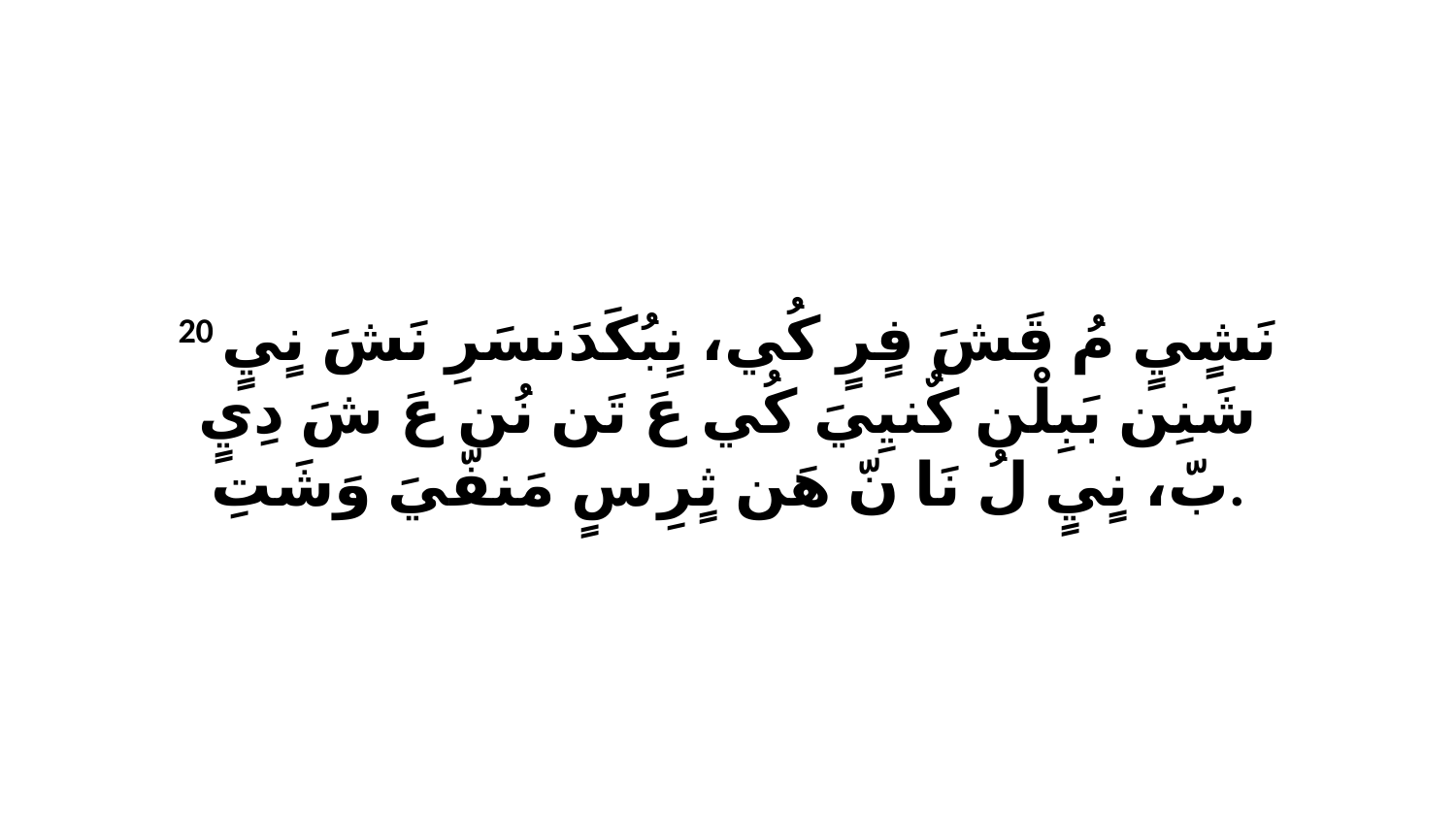

20 نَشٍيٍ مُ قَشَ فٍرٍ كُي، نٍبُكَدَنسَرِ نَشَ نٍيٍ شَنِن بَبِلْن كٌنيِيَ كُي عَ تَن نُن عَ شَ دِيٍ بّ، نٍيٍ لُ نَا نّ هَن ثٍرِ سٍ مَنفّيَ وَشَتِ.